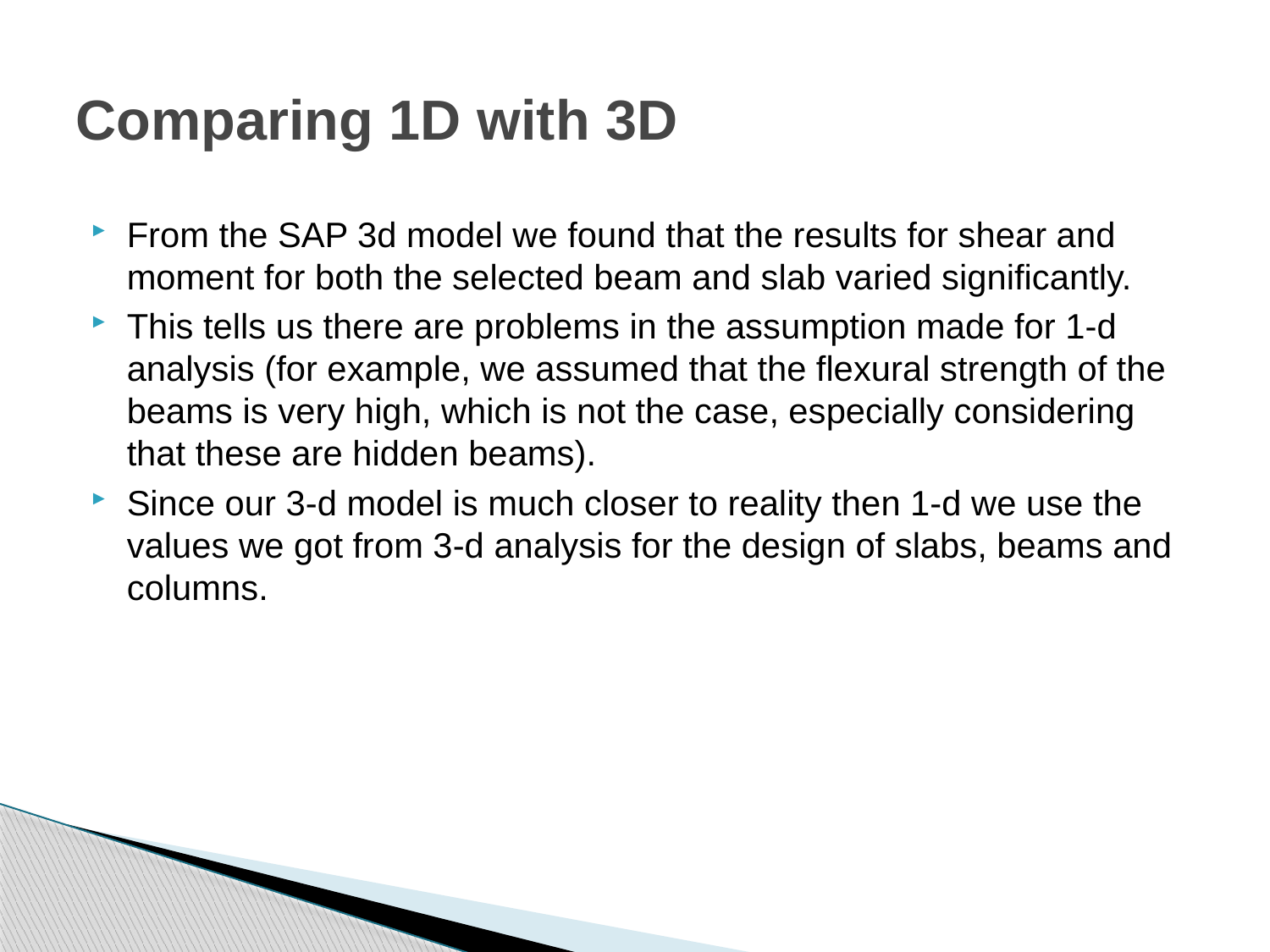

# Comparing 1D with 3D
From the SAP 3d model we found that the results for shear and moment for both the selected beam and slab varied significantly.
This tells us there are problems in the assumption made for 1-d analysis (for example, we assumed that the flexural strength of the beams is very high, which is not the case, especially considering that these are hidden beams).
Since our 3-d model is much closer to reality then 1-d we use the values we got from 3-d analysis for the design of slabs, beams and columns.